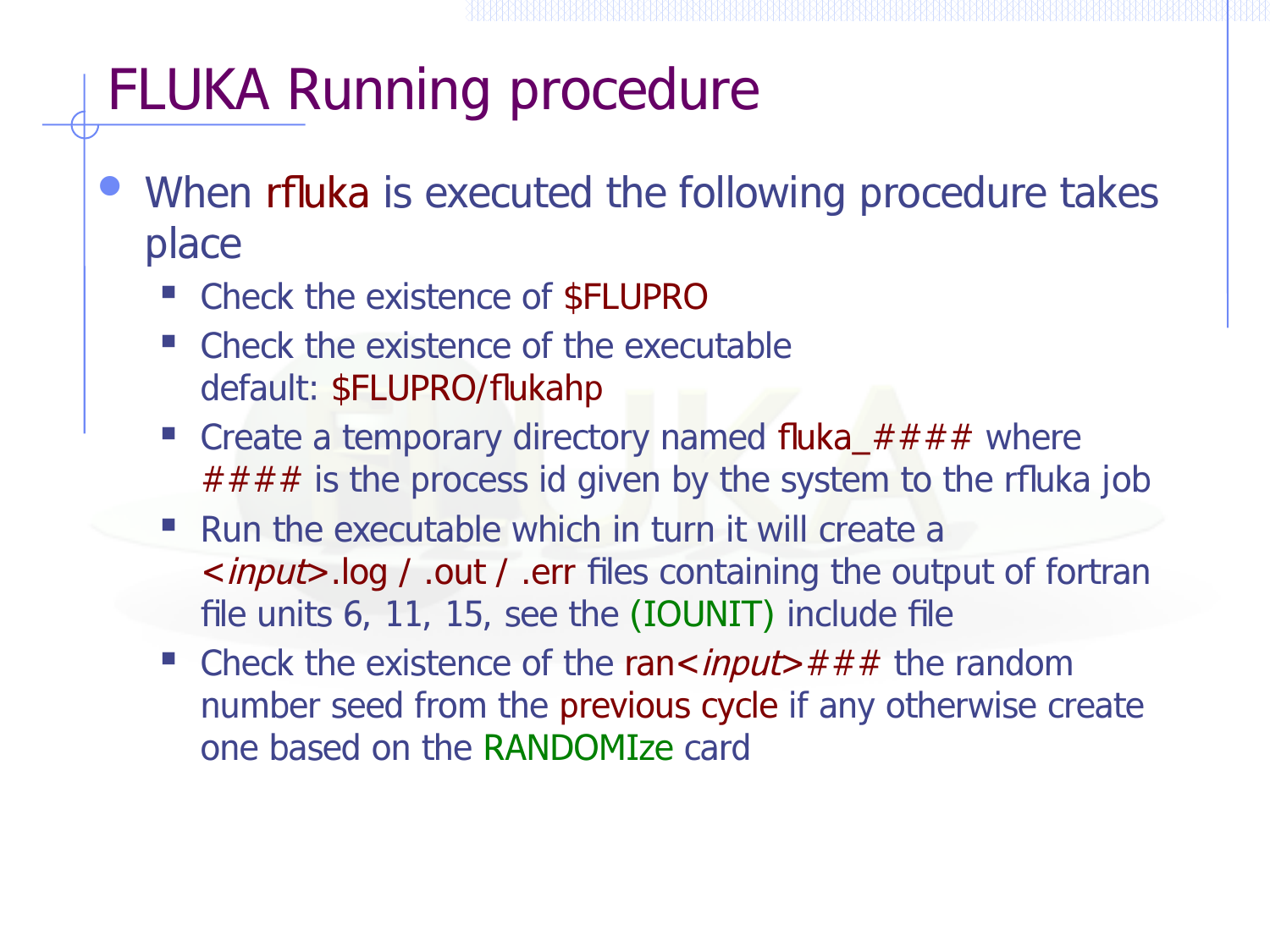

# FLUKA Running procedure
When rfluka is executed the following procedure takes place
Check the existence of $FLUPRO
Check the existence of the executable
default: $FLUPRO/flukahp
Create a temporary directory named fluka_#### where #### is the process id given by the system to the rfluka job
Run the executable which in turn it will create a
<input>.log / .out / .err files containing the output of fortran file units 6, 11, 15, see the (IOUNIT) include file
Check the existence of the ran<input>### the random number seed from the previous cycle if any otherwise create one based on the RANDOMIze card